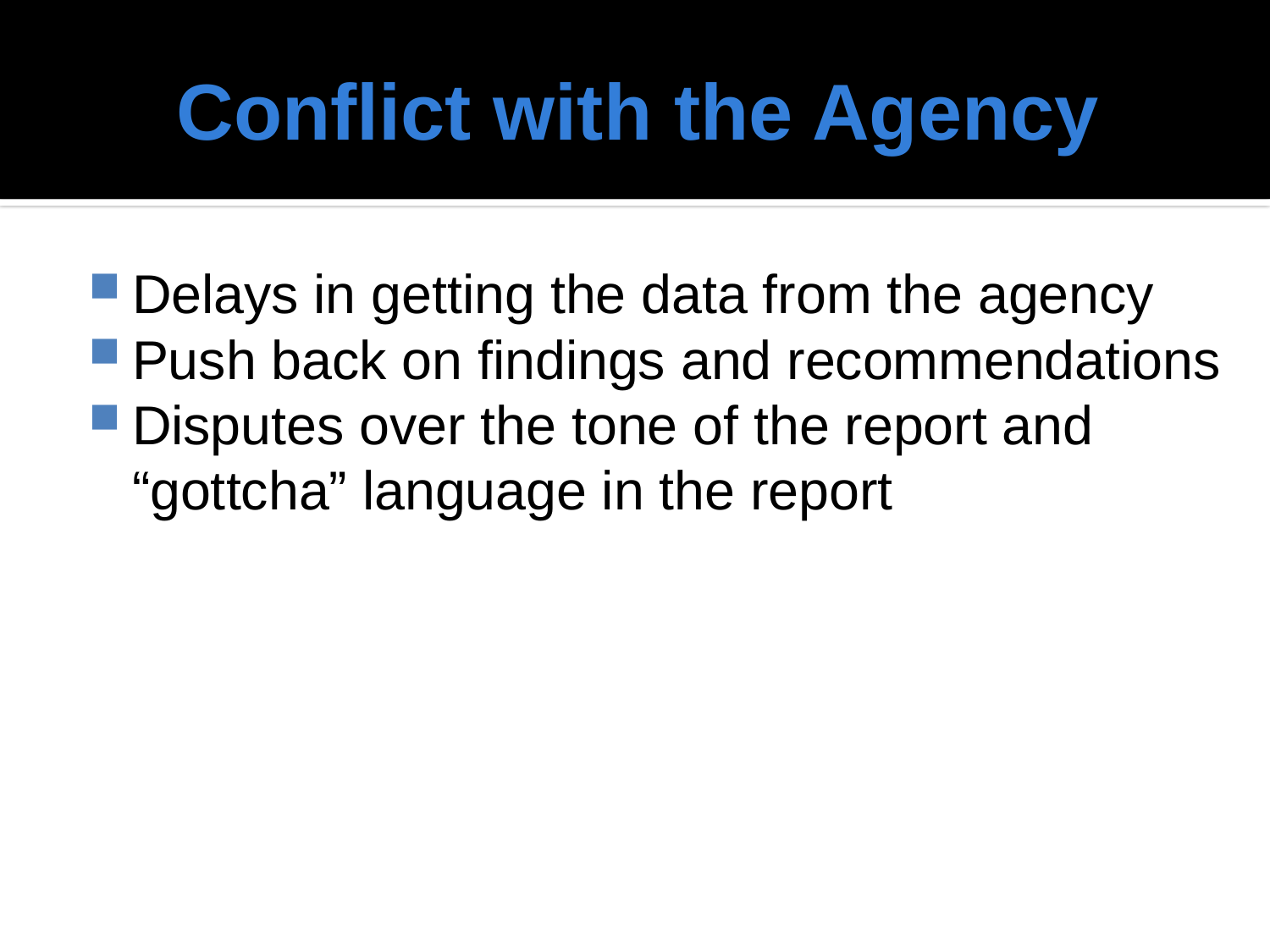

# Conflict with the Agency
Delays in getting the data from the agency
Push back on findings and recommendations
Disputes over the tone of the report and “gottcha” language in the report